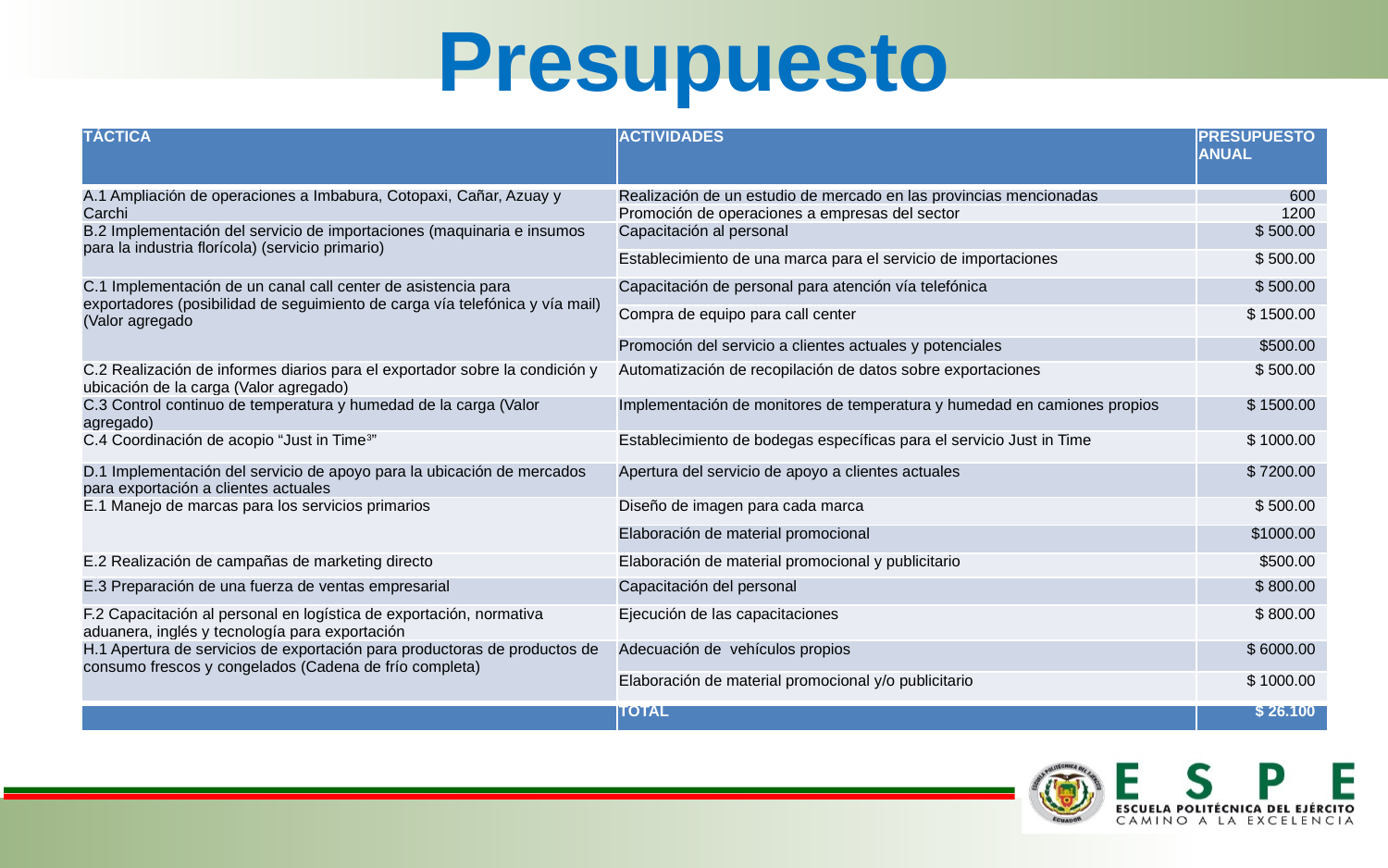

# Presupuesto
| TÁCTICA | ACTIVIDADES | PRESUPUESTO ANUAL |
| --- | --- | --- |
| A.1 Ampliación de operaciones a Imbabura, Cotopaxi, Cañar, Azuay y Carchi | Realización de un estudio de mercado en las provincias mencionadas | 600 |
|  | Promoción de operaciones a empresas del sector | 1200 |
| B.2 Implementación del servicio de importaciones (maquinaria e insumos para la industria florícola) (servicio primario) | Capacitación al personal | $ 500.00 |
|  | Establecimiento de una marca para el servicio de importaciones | $ 500.00 |
| C.1 Implementación de un canal call center de asistencia para exportadores (posibilidad de seguimiento de carga vía telefónica y vía mail) (Valor agregado | Capacitación de personal para atención vía telefónica | $ 500.00 |
|  | Compra de equipo para call center | $ 1500.00 |
|  | Promoción del servicio a clientes actuales y potenciales | $500.00 |
| C.2 Realización de informes diarios para el exportador sobre la condición y ubicación de la carga (Valor agregado) | Automatización de recopilación de datos sobre exportaciones | $ 500.00 |
| C.3 Control continuo de temperatura y humedad de la carga (Valor agregado) | Implementación de monitores de temperatura y humedad en camiones propios | $ 1500.00 |
| C.4 Coordinación de acopio “Just in Time3” | Establecimiento de bodegas específicas para el servicio Just in Time | $ 1000.00 |
| D.1 Implementación del servicio de apoyo para la ubicación de mercados para exportación a clientes actuales | Apertura del servicio de apoyo a clientes actuales | $ 7200.00 |
| E.1 Manejo de marcas para los servicios primarios | Diseño de imagen para cada marca | $ 500.00 |
|  | Elaboración de material promocional | $1000.00 |
| E.2 Realización de campañas de marketing directo | Elaboración de material promocional y publicitario | $500.00 |
| E.3 Preparación de una fuerza de ventas empresarial | Capacitación del personal | $ 800.00 |
| F.2 Capacitación al personal en logística de exportación, normativa aduanera, inglés y tecnología para exportación | Ejecución de las capacitaciones | $ 800.00 |
| H.1 Apertura de servicios de exportación para productoras de productos de consumo frescos y congelados (Cadena de frío completa) | Adecuación de vehículos propios | $ 6000.00 |
|  | Elaboración de material promocional y/o publicitario | $ 1000.00 |
|  | TOTAL | $ 26.100 |